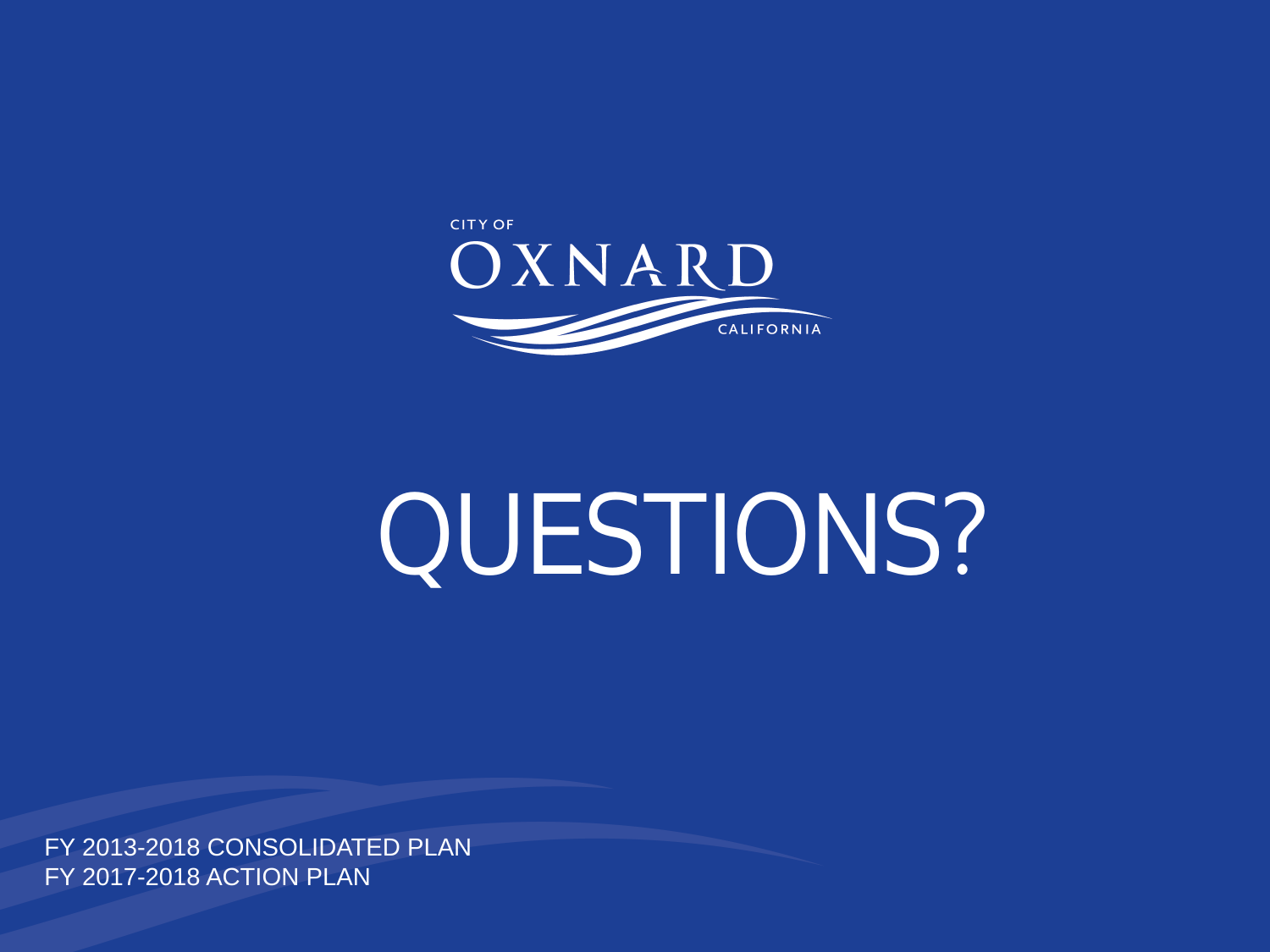

# QUESTIONS?
FY 2013-2018 CONSOLIDATED PLAN
FY 2017-2018 ACTION PLAN